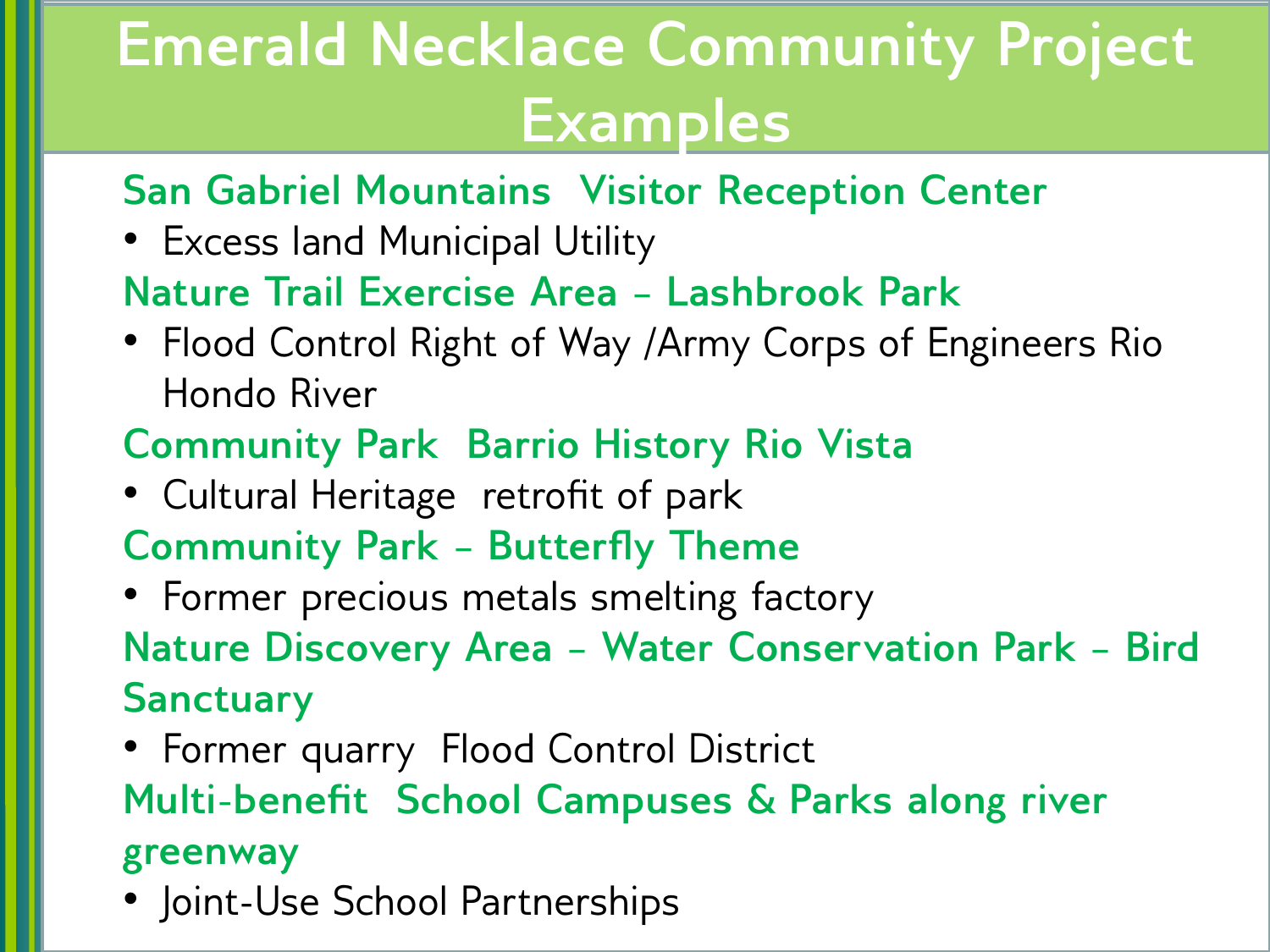

Emerald Necklace Community Project Examples
San Gabriel Mountains  Visitor Reception Center
Excess land Municipal Utility
Nature Trail Exercise Area – Lashbrook Park
Flood Control Right of Way /Army Corps of Engineers Rio Hondo River
Community Park  Barrio History Rio Vista
Cultural Heritage  retrofit of park
Community Park – Butterfly Theme
Former precious metals smelting factory
Nature Discovery Area – Water Conservation Park – Bird Sanctuary
Former quarry  Flood Control District
Multi-benefit  School Campuses & Parks along river greenway
Joint-Use School Partnerships